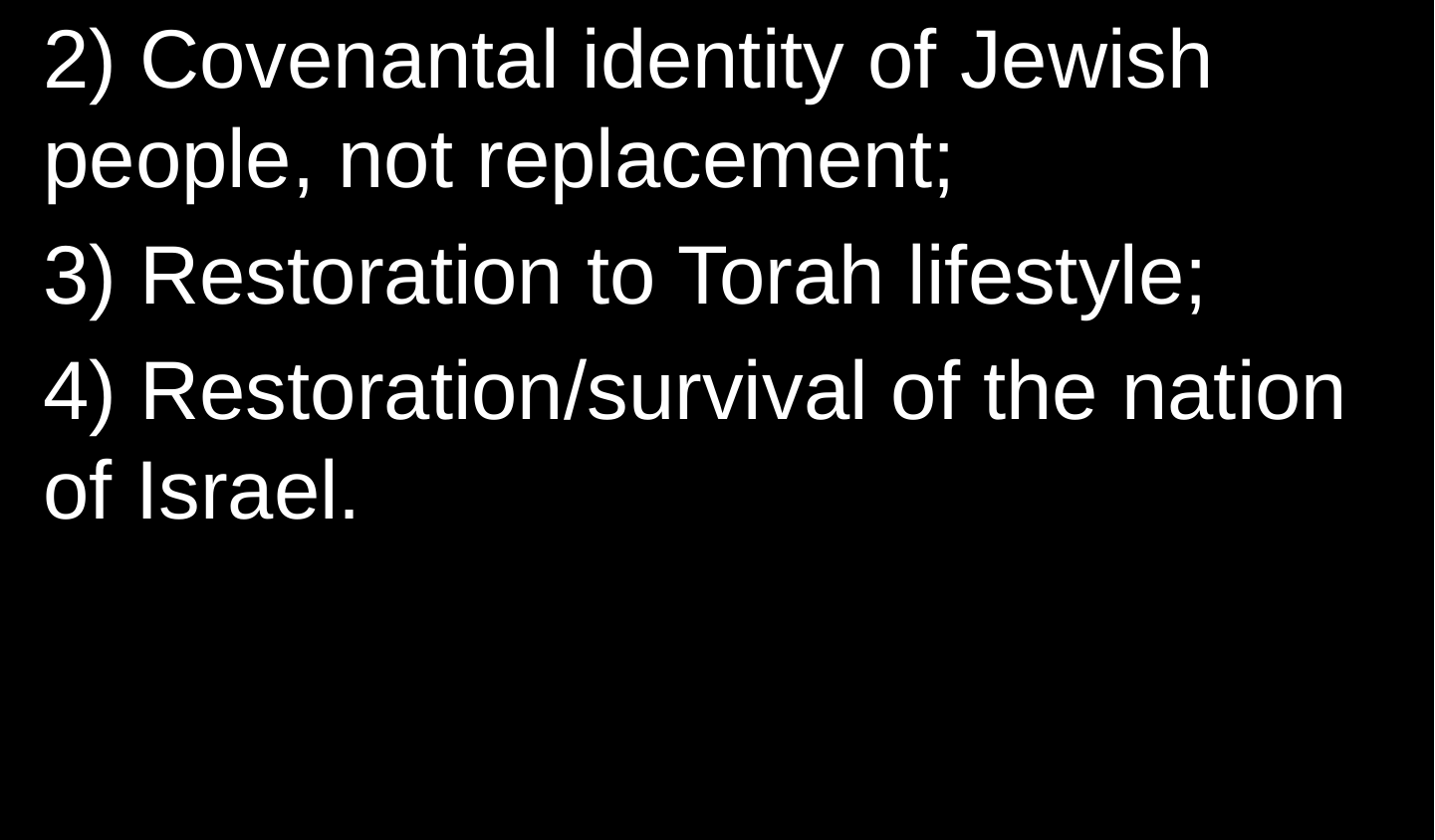

2) Covenantal identity of Jewish people, not replacement;
3) Restoration to Torah lifestyle;
4) Restoration/survival of the nation of Israel.